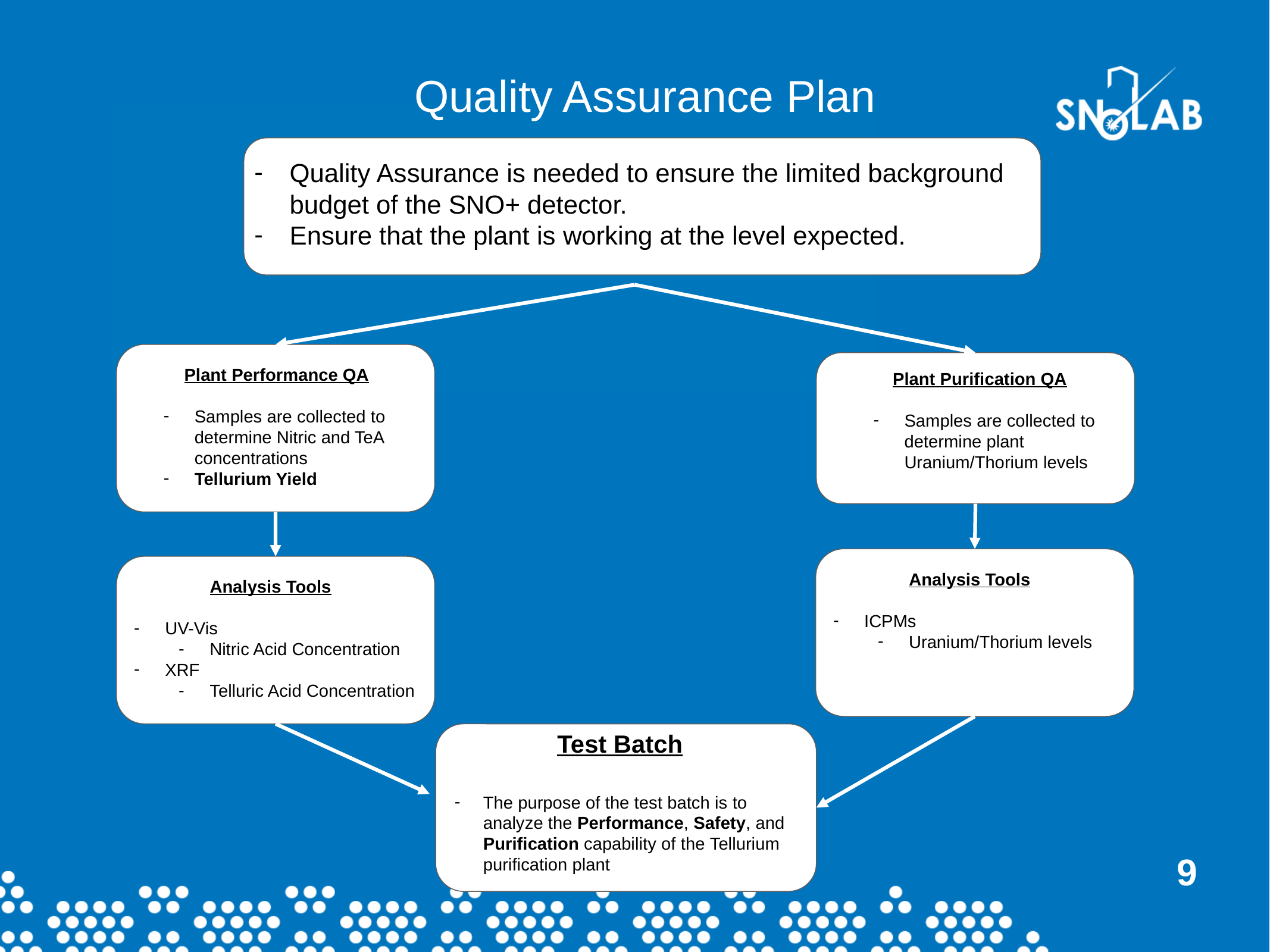

Quality Assurance Plan

Quality Assurance is needed to ensure the limited background budget of the SNO+ detector.
Ensure that the plant is working at the level expected.

Plant Performance QA

Samples are collected to determine Nitric and TeA concentrations
Tellurium Yield
Plant Purification QA

Samples are collected to determine plant Uranium/Thorium levels

Analysis Tools

ICPMs
Uranium/Thorium levels
Analysis Tools

UV-Vis
Nitric Acid Concentration
XRF
Telluric Acid Concentration
Test Batch

The purpose of the test batch is to analyze the Performance, Safety, and Purification capability of the Tellurium purification plant

9